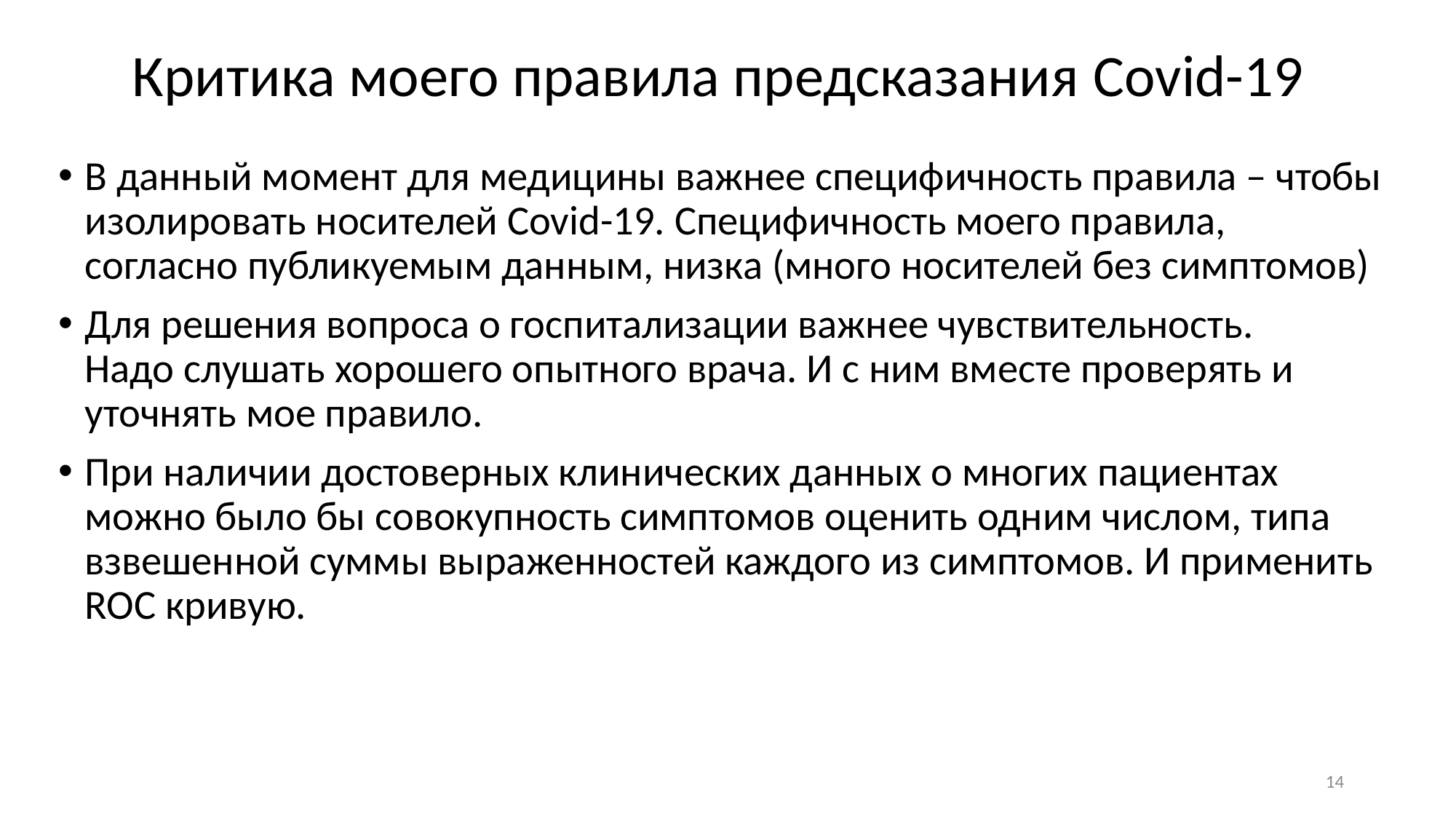

# Критика моего правила предсказания Covid-19
В данный момент для медицины важнее специфичность правила – чтобы изолировать носителей Covid-19. Специфичность моего правила, согласно публикуемым данным, низка (много носителей без симптомов)
Для решения вопроса о госпитализации важнее чувствительность.
Надо слушать хорошего опытного врача. И с ним вместе проверять и уточнять мое правило.
При наличии достоверных клинических данных о многих пациентах можно было бы совокупность симптомов оценить одним числом, типа взвешенной суммы выраженностей каждого из симптомов. И применить ROC кривую.
14